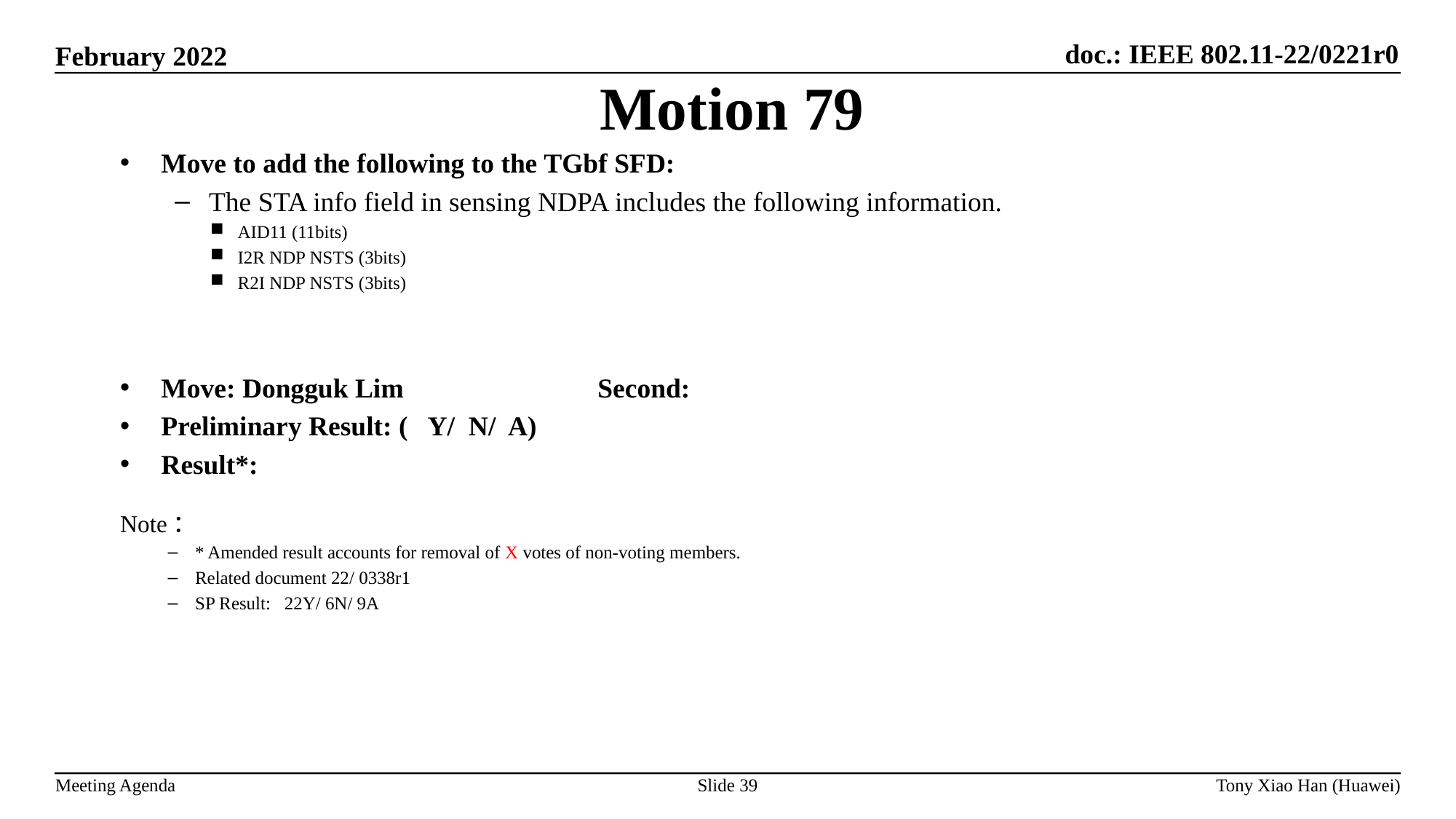

Motion 79

Move to add the following to the TGbf SFD:
The STA info field in sensing NDPA includes the following information.
AID11 (11bits)
I2R NDP NSTS (3bits)
R2I NDP NSTS (3bits)

Move: Dongguk Lim		Second:
Preliminary Result: (   Y/  N/  A)
Result*:

Note：
* Amended result accounts for removal of X votes of non-voting members.
Related document 22/ 0338r1
SP Result:   22Y/ 6N/ 9A